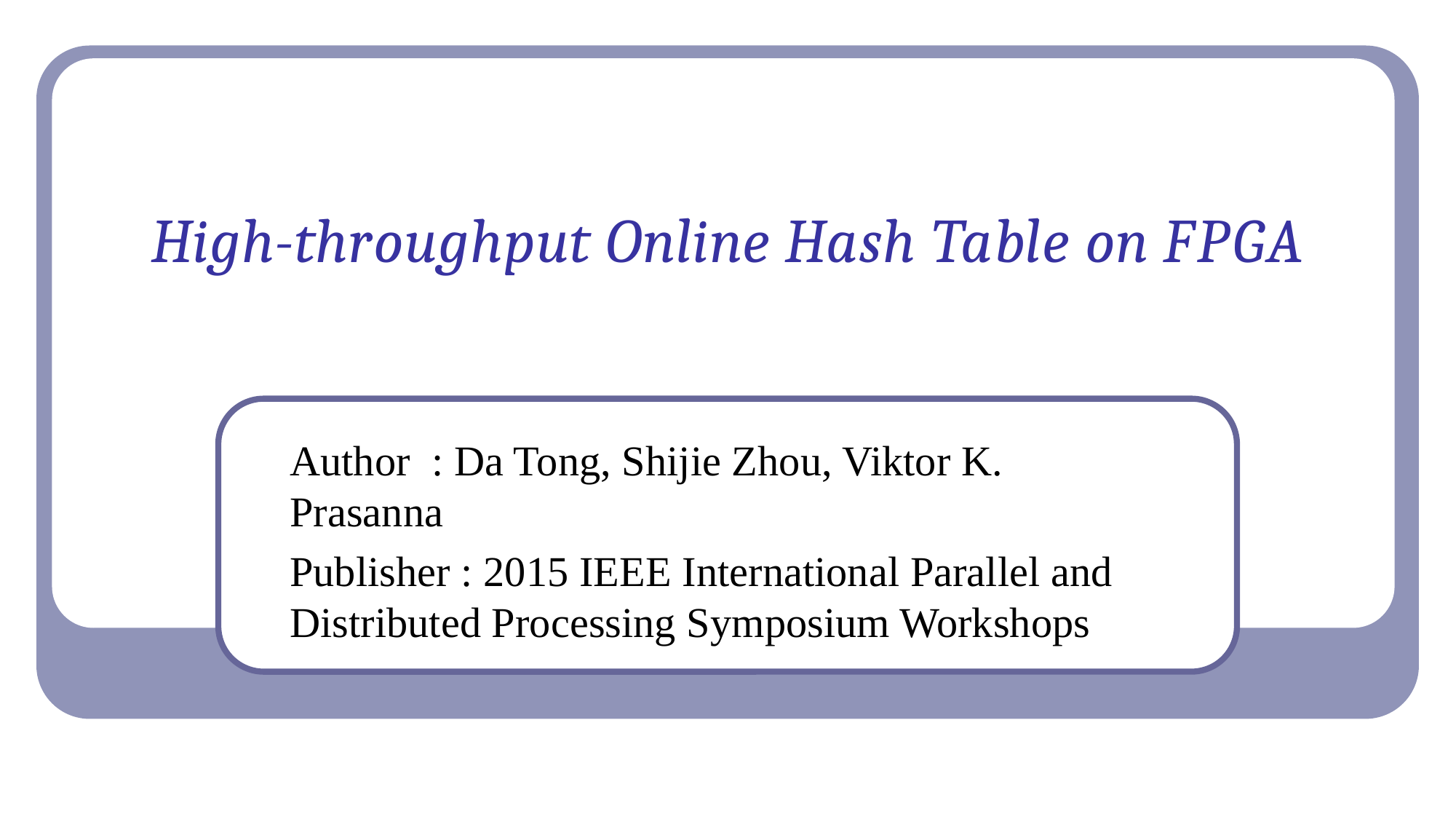

# High-throughput Online Hash Table on FPGA
Author  : Da Tong, Shijie Zhou, Viktor K. Prasanna
Publisher : 2015 IEEE International Parallel and Distributed Processing Symposium Workshops